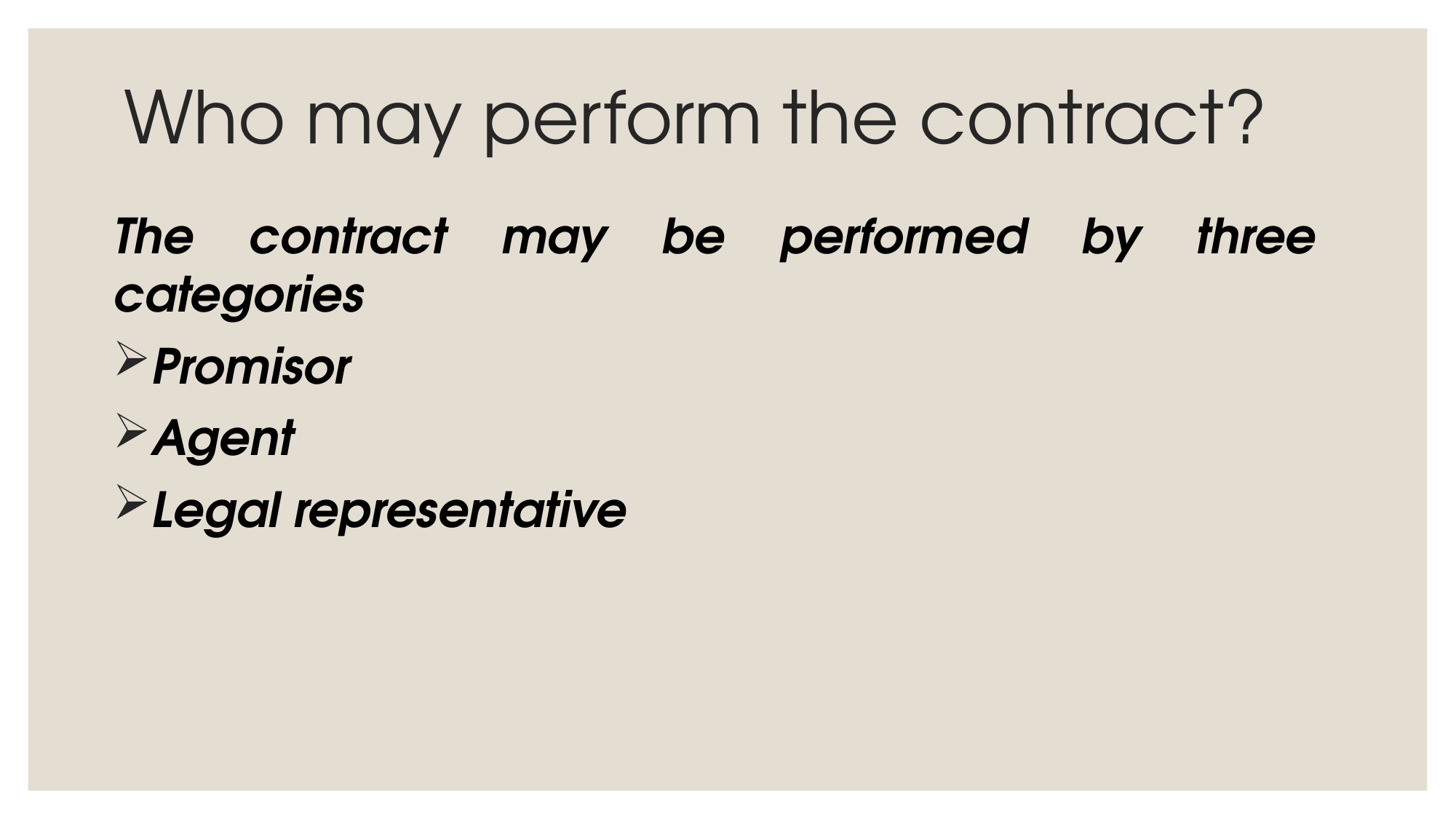

# Who may perform the contract?
The contract may be performed by three categories
Promisor
Agent
Legal representative